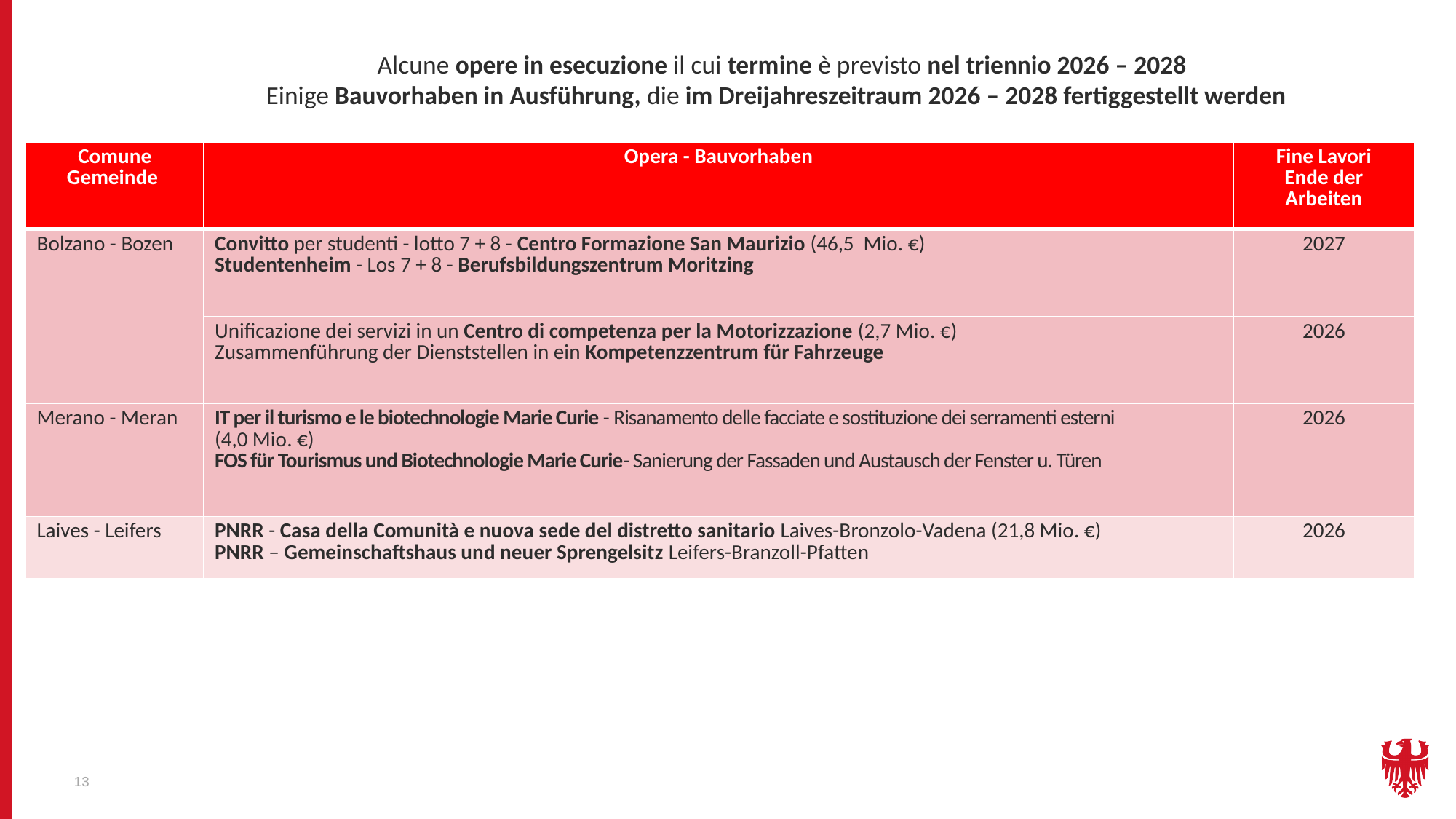

Alcune opere in esecuzione il cui termine è previsto nel triennio 2026 – 2028
Einige Bauvorhaben in Ausführung, die im Dreijahreszeitraum 2026 – 2028 fertiggestellt werden

| Comune Gemeinde | Opera - Bauvorhaben | Fine Lavori Ende der Arbeiten |
| --- | --- | --- |
| Bolzano - Bozen | Convitto per studenti - lotto 7 + 8 - Centro Formazione San Maurizio (46,5 Mio. €) Studentenheim - Los 7 + 8 - Berufsbildungszentrum Moritzing | 2027 |
|  | Unificazione dei servizi in un Centro di competenza per la Motorizzazione (2,7 Mio. €)​ Zusammenführung der Dienststellen in ein Kompetenzzentrum für Fahrzeuge | 2026 |
| Merano - Meran | IT per il turismo e le biotechnologie Marie Curie - Risanamento delle facciate e sostituzione dei serramenti esterni (4,0 Mio. €) FOS für Tourismus und Biotechnologie Marie Curie- Sanierung der Fassaden und Austausch der Fenster u. Türen | 2026 |
| Laives - Leifers | PNRR - Casa della Comunità e nuova sede del distretto sanitario Laives-Bronzolo-Vadena (21,8 Mio. €) PNRR – Gemeinschaftshaus und neuer Sprengelsitz Leifers-Branzoll-Pfatten | 2026 |
13